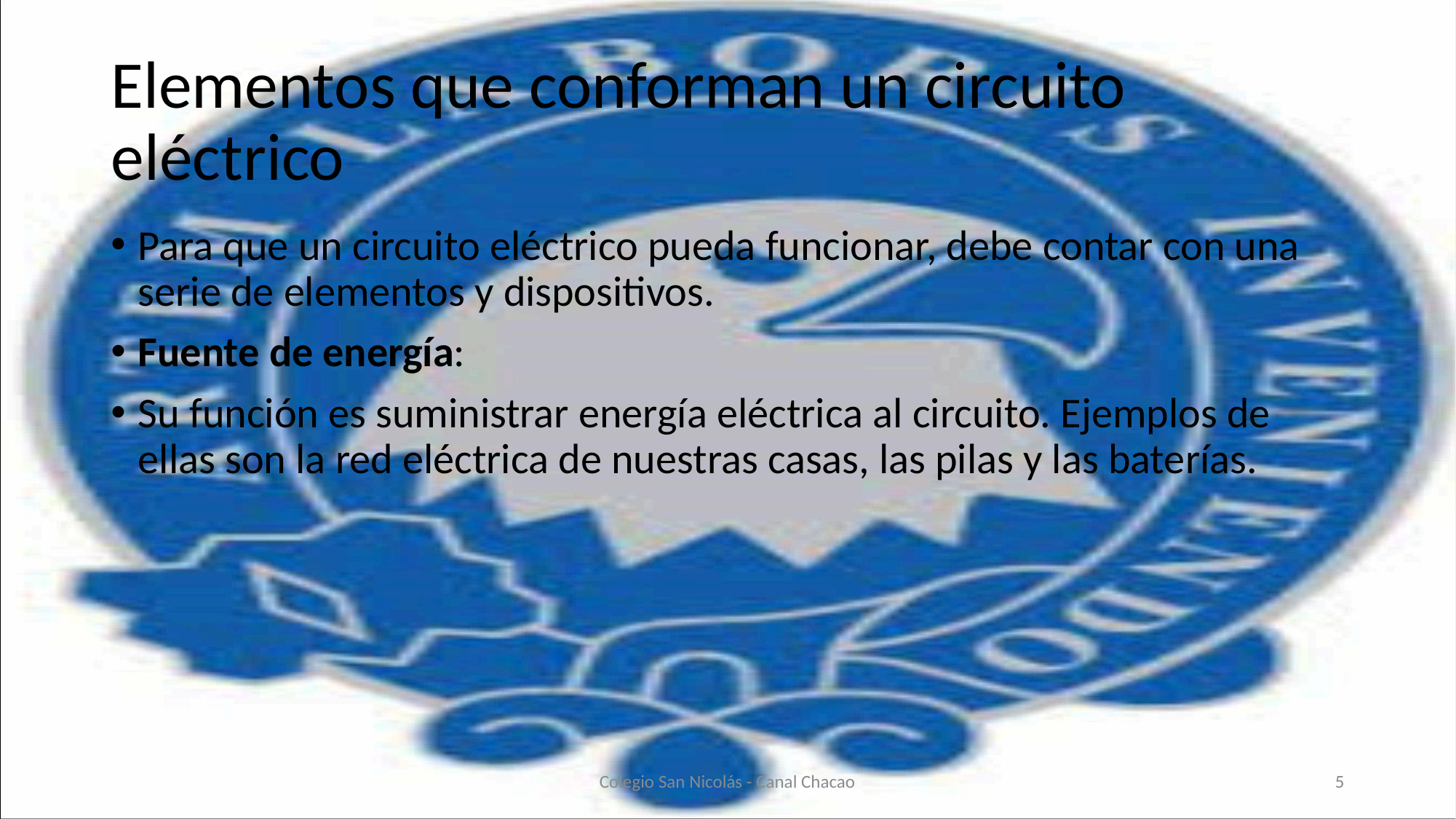

# Elementos que conforman un circuito eléctrico
Para que un circuito eléctrico pueda funcionar, debe contar con una serie de elementos y dispositivos.
Fuente de energía:
Su función es suministrar energía eléctrica al circuito. Ejemplos de ellas son la red eléctrica de nuestras casas, las pilas y las baterías.

Colegio San Nicolás - Canal Chacao
5